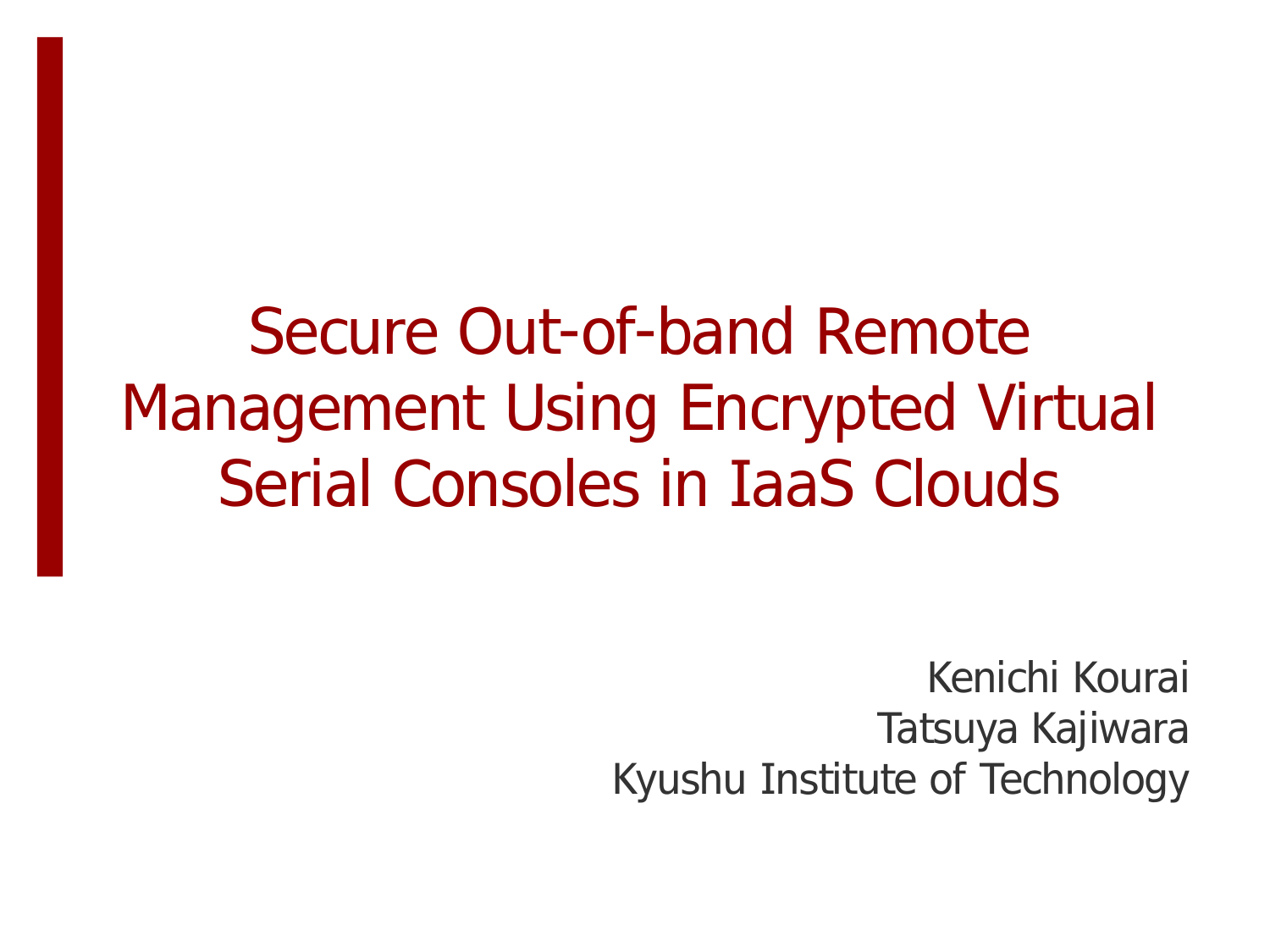

# Secure Out-of-band Remote Management Using Encrypted Virtual Serial Consoles in IaaS Clouds
Kenichi Kourai
Tatsuya Kajiwara
Kyushu Institute of Technology